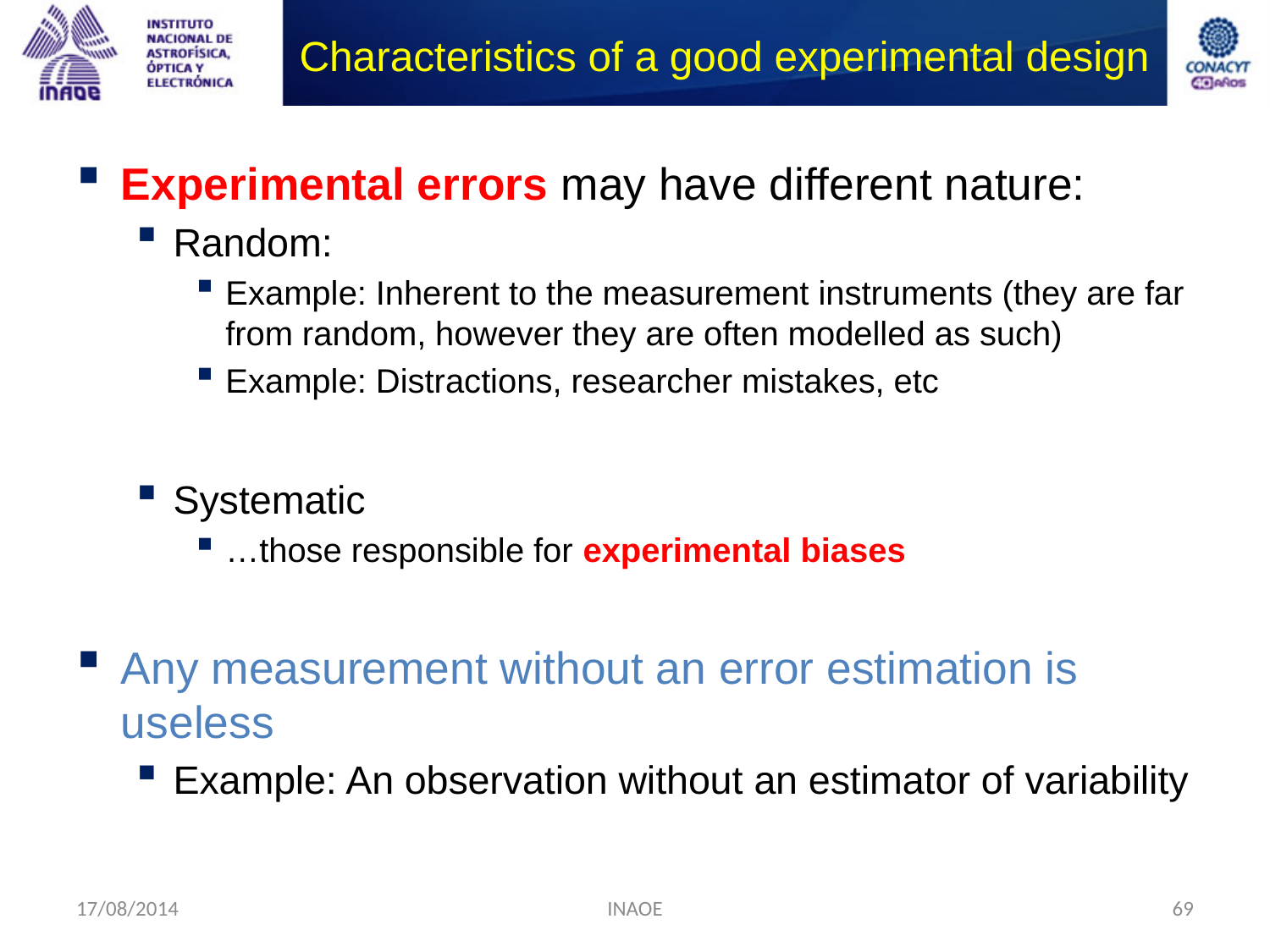

# Characteristics of a good experimental design
Experimental errors may have different nature:
Random:
Example: Inherent to the measurement instruments (they are far from random, however they are often modelled as such)
Example: Distractions, researcher mistakes, etc

Systematic
…those responsible for experimental biases

Any measurement without an error estimation is useless
Example: An observation without an estimator of variability
17/08/2014
INAOE
69